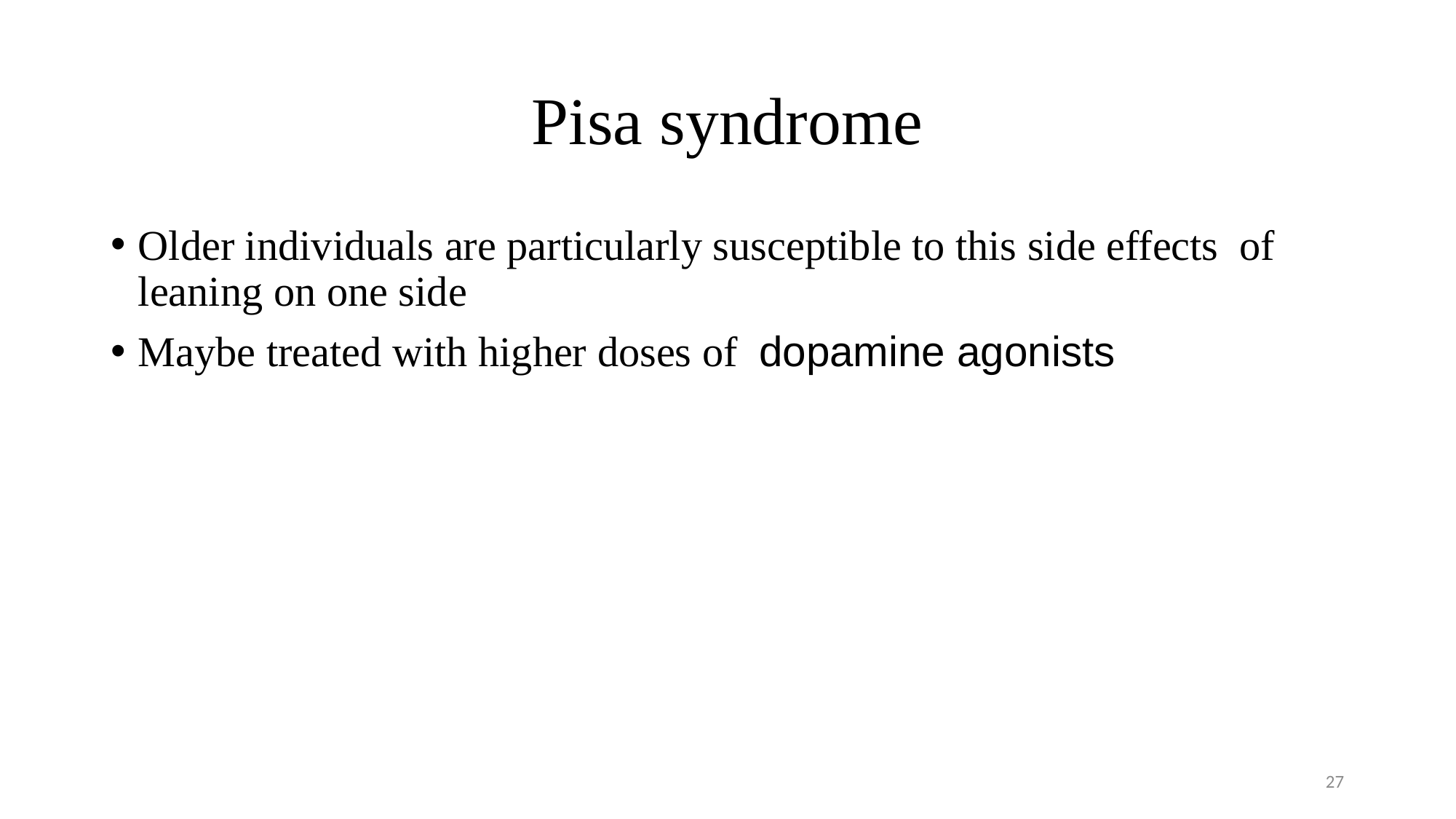

# Pisa syndrome
Older individuals are particularly susceptible to this side effects  of leaning on one side
Maybe treated with higher doses of  dopamine agonists
27